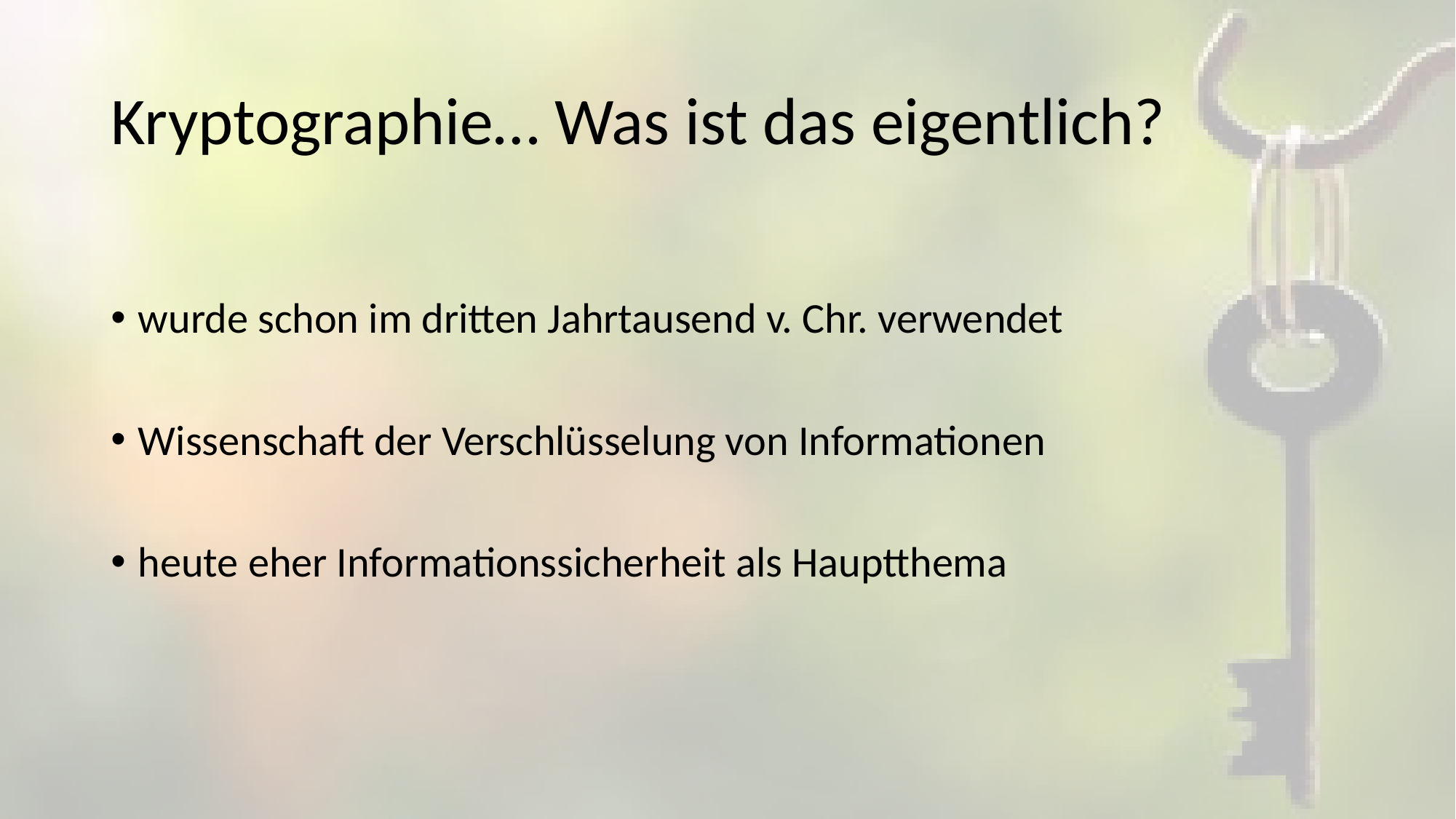

# Kryptographie… Was ist das eigentlich?

wurde schon im dritten Jahrtausend v. Chr. verwendet

Wissenschaft der Verschlüsselung von Informationen

heute eher Informationssicherheit als Hauptthema